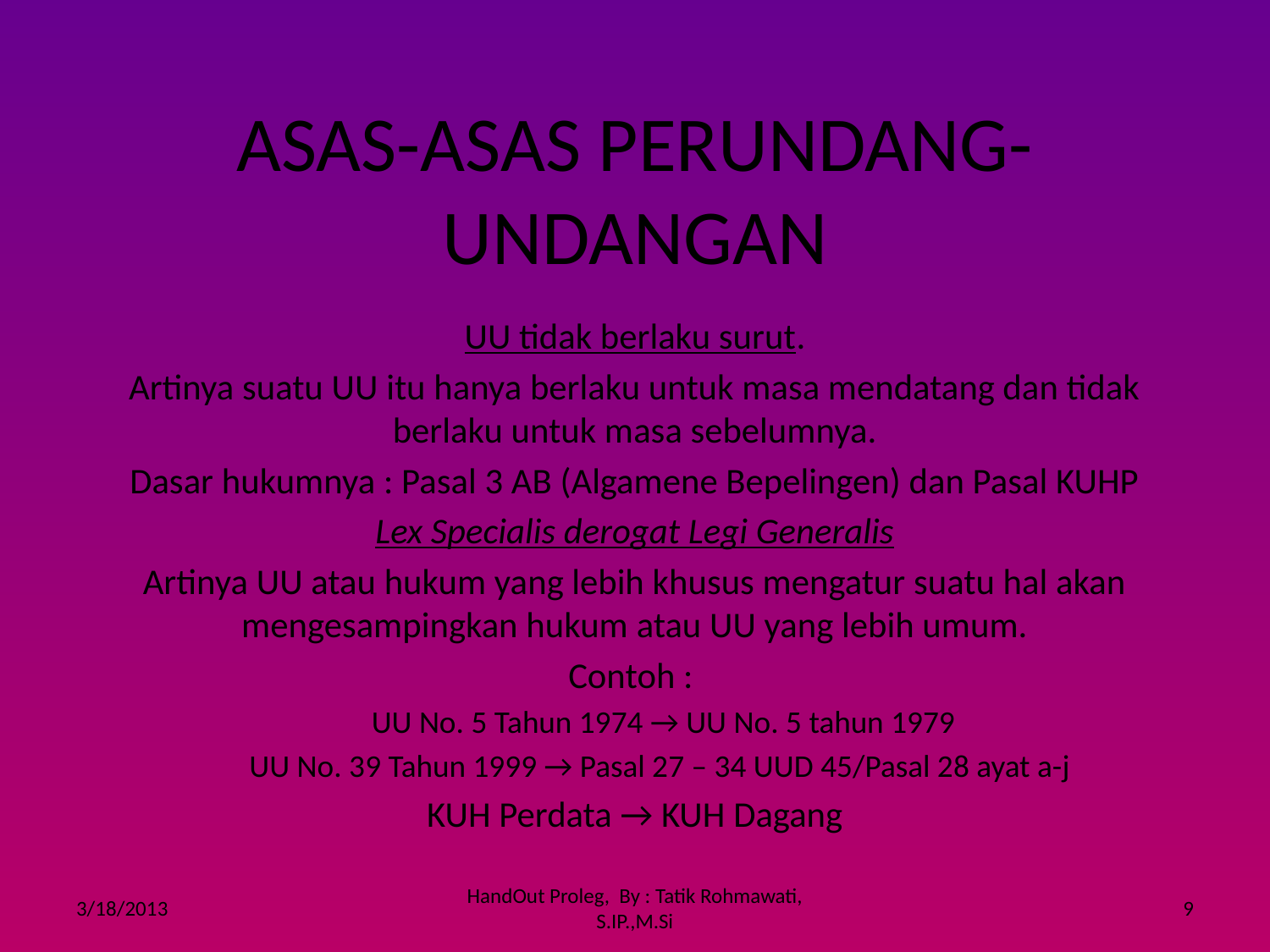

# ASAS-ASAS PERUNDANG-UNDANGAN
UU tidak berlaku surut.
Artinya suatu UU itu hanya berlaku untuk masa mendatang dan tidak berlaku untuk masa sebelumnya.
Dasar hukumnya : Pasal 3 AB (Algamene Bepelingen) dan Pasal KUHP
Lex Specialis derogat Legi Generalis
Artinya UU atau hukum yang lebih khusus mengatur suatu hal akan mengesampingkan hukum atau UU yang lebih umum.
Contoh :
UU No. 5 Tahun 1974 → UU No. 5 tahun 1979
UU No. 39 Tahun 1999 → Pasal 27 – 34 UUD 45/Pasal 28 ayat a-j
KUH Perdata → KUH Dagang
3/18/2013
HandOut Proleg,  By : Tatik Rohmawati, S.IP.,M.Si
9